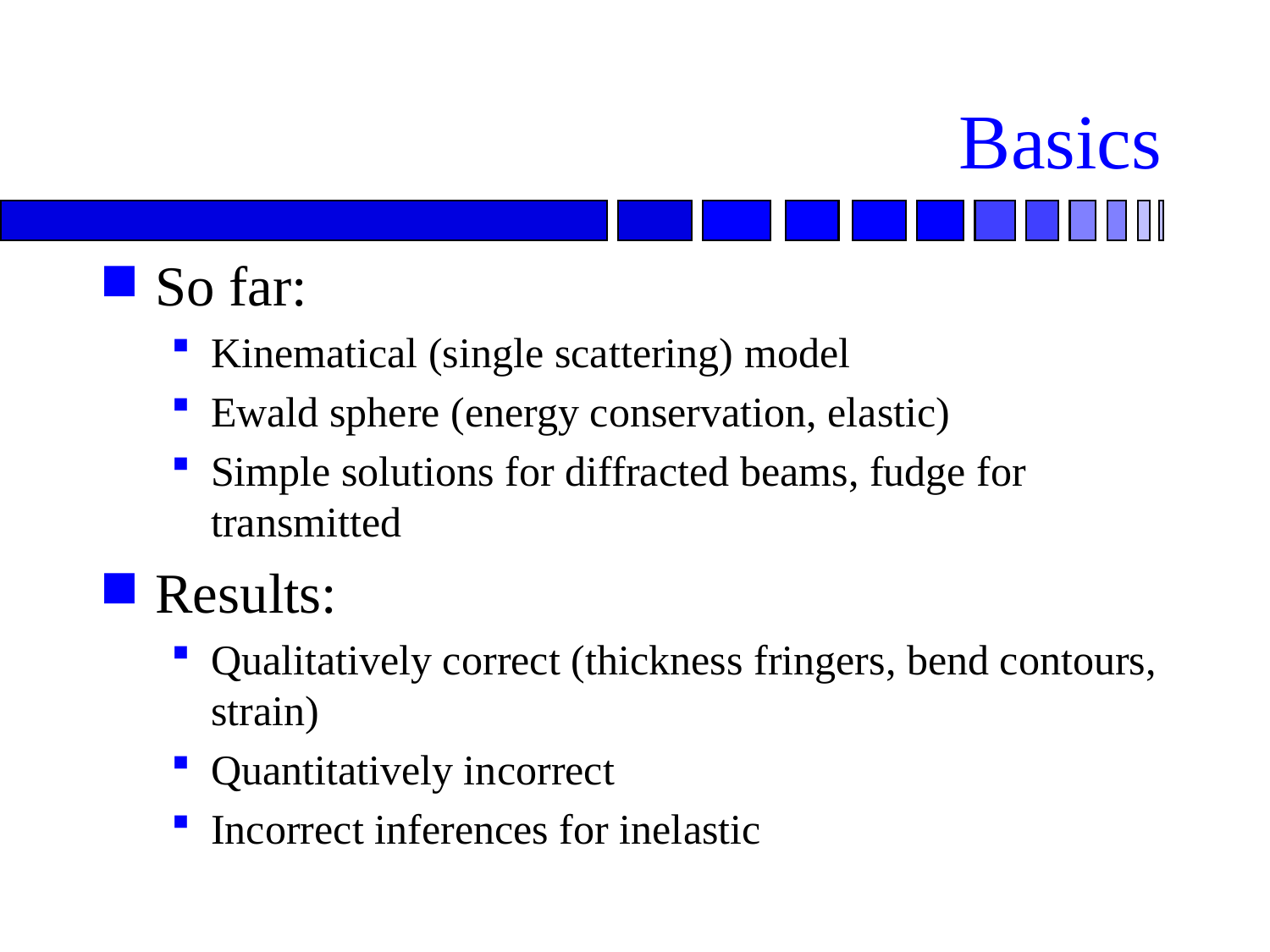

# Basics
So far:
Kinematical (single scattering) model
Ewald sphere (energy conservation, elastic)
Simple solutions for diffracted beams, fudge for transmitted
Results:
Qualitatively correct (thickness fringers, bend contours, strain)
Quantitatively incorrect
Incorrect inferences for inelastic